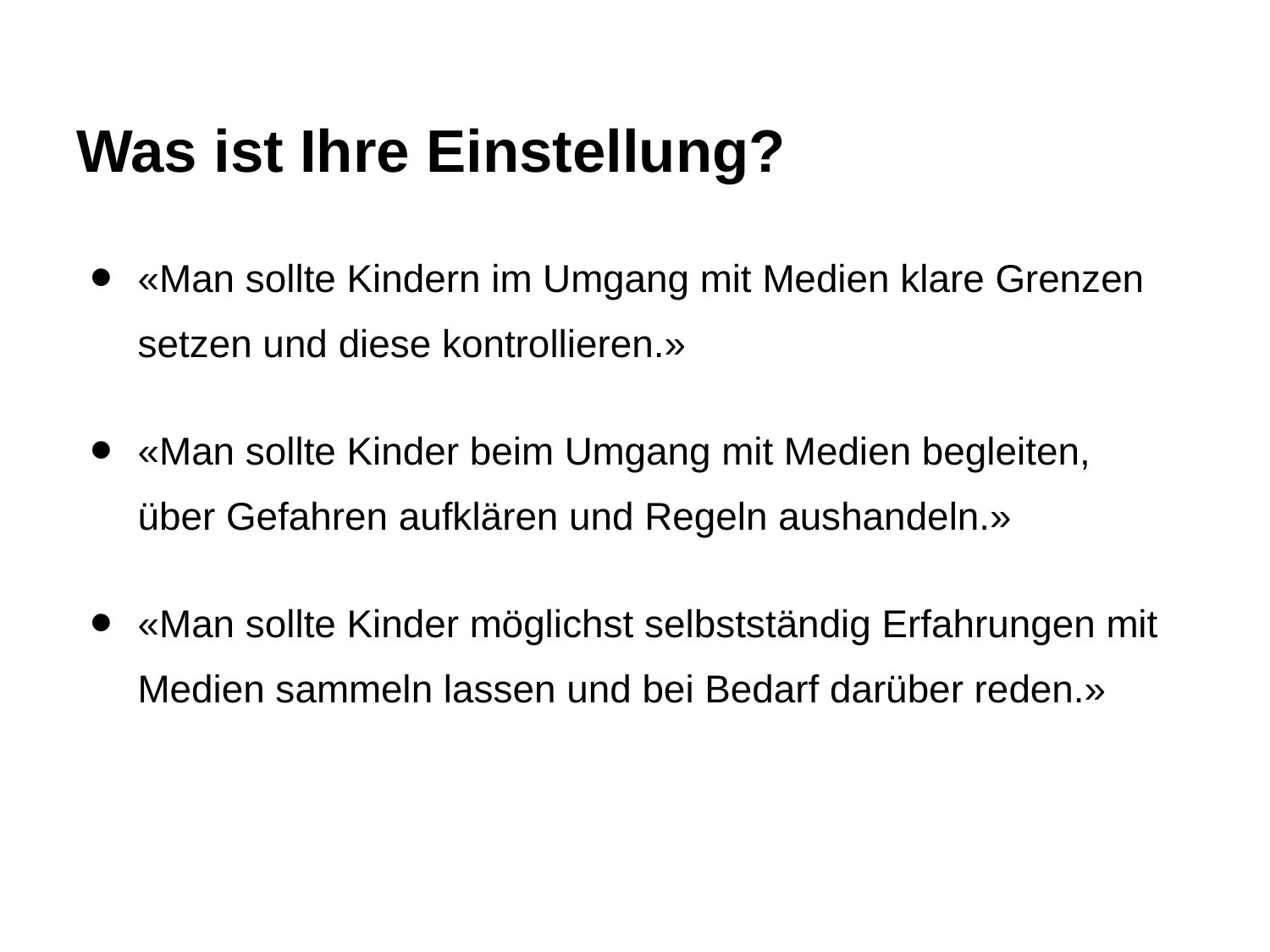

# Was ist Ihre Einstellung?
«Man sollte Kindern im Umgang mit Medien klare Grenzen setzen und diese kontrollieren.»
«Man sollte Kinder beim Umgang mit Medien begleiten, über Gefahren aufklären und Regeln aushandeln.»
«Man sollte Kinder möglichst selbstständig Erfahrungen mit Medien sammeln lassen und bei Bedarf darüber reden.»